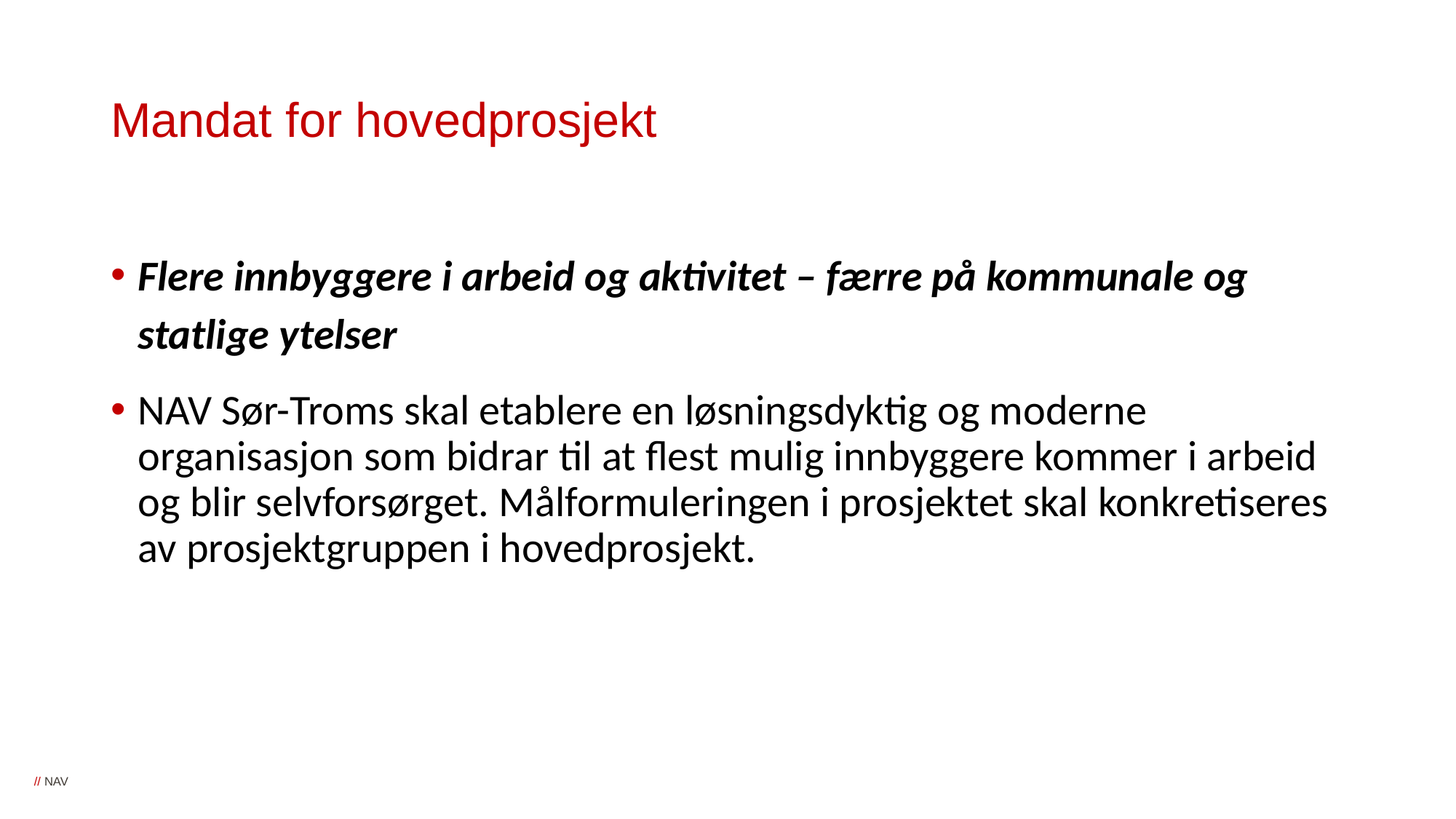

# Mandat for hovedprosjekt

Flere innbyggere i arbeid og aktivitet – færre på kommunale og statlige ytelser
NAV Sør-Troms skal etablere en løsningsdyktig og moderne organisasjon som bidrar til at flest mulig innbyggere kommer i arbeid og blir selvforsørget. Målformuleringen i prosjektet skal konkretiseres av prosjektgruppen i hovedprosjekt.